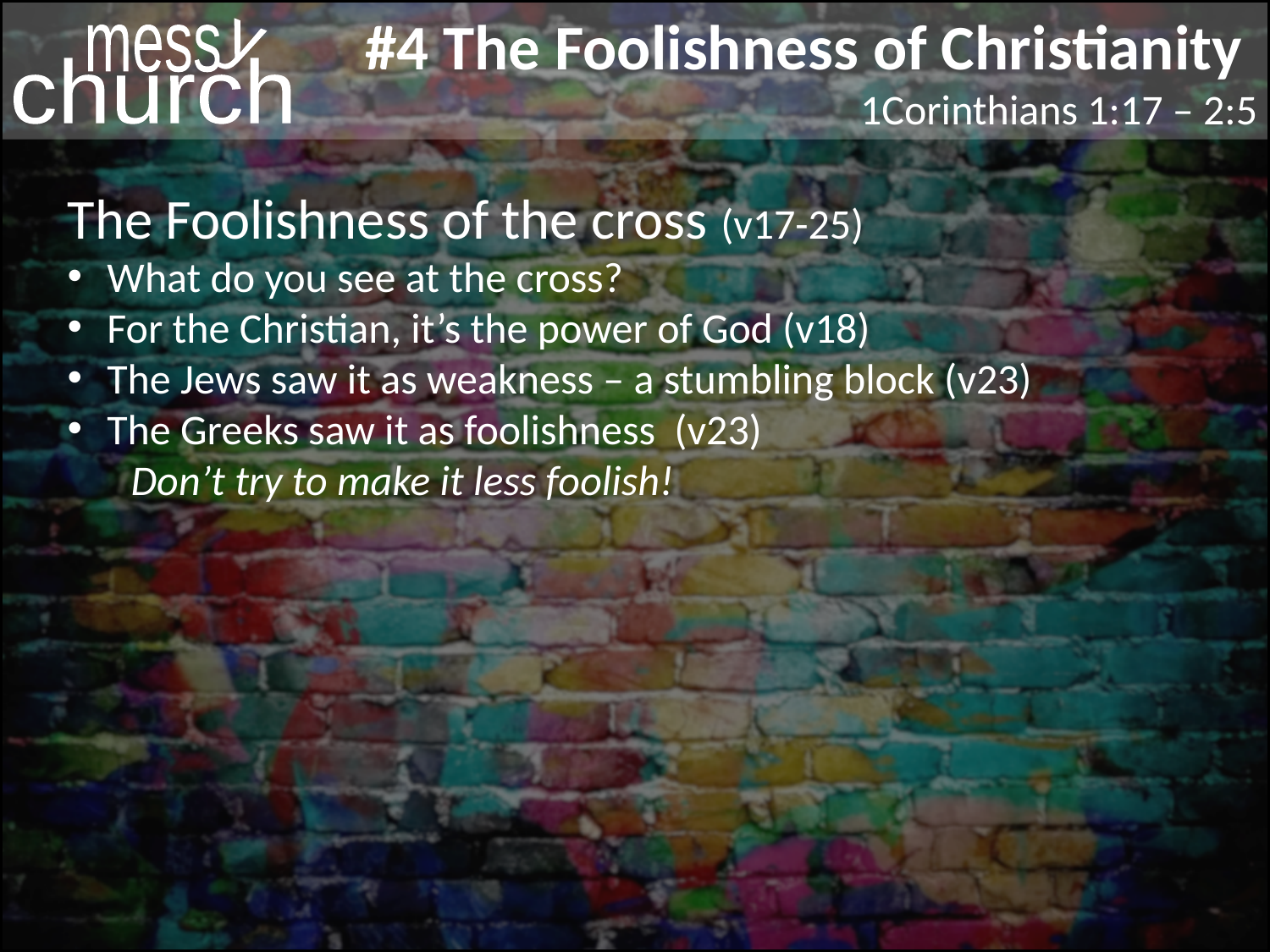

#4 The Foolishness of Christianity
1Corinthians 1:17 – 2:5

y
mess
church
The Foolishness of the cross (v17-25)
 What do you see at the cross?
 For the Christian, it’s the power of God (v18)
 The Jews saw it as weakness – a stumbling block (v23)
 The Greeks saw it as foolishness  (v23)
Don’t try to make it less foolish!